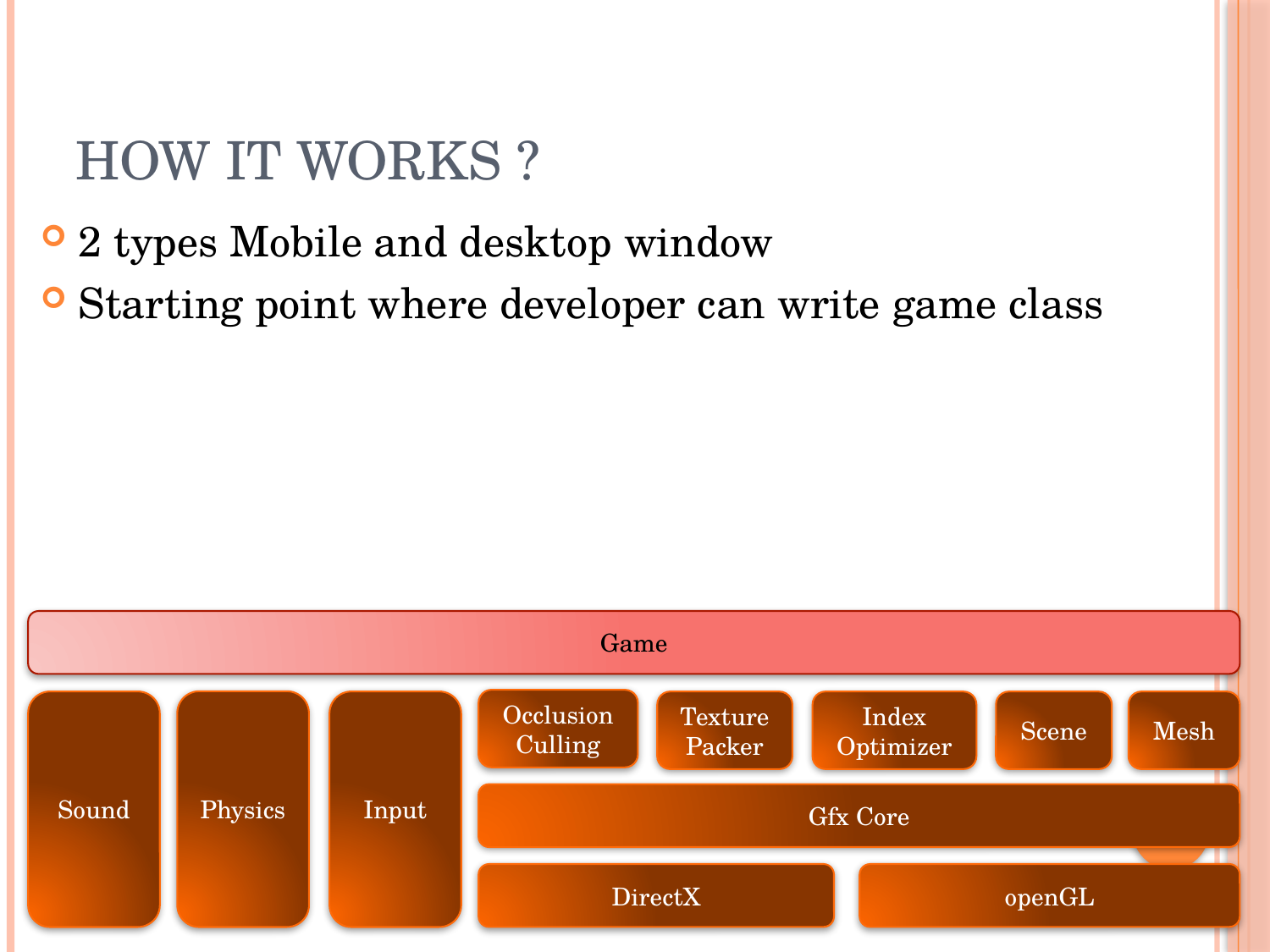

# How it works ?
2 types Mobile and desktop window
Starting point where developer can write game class
Game
Occlusion
Culling
Physics
Sound
Input
Texture
Packer
Index
Optimizer
Scene
Mesh
Gfx Core
DirectX
openGL